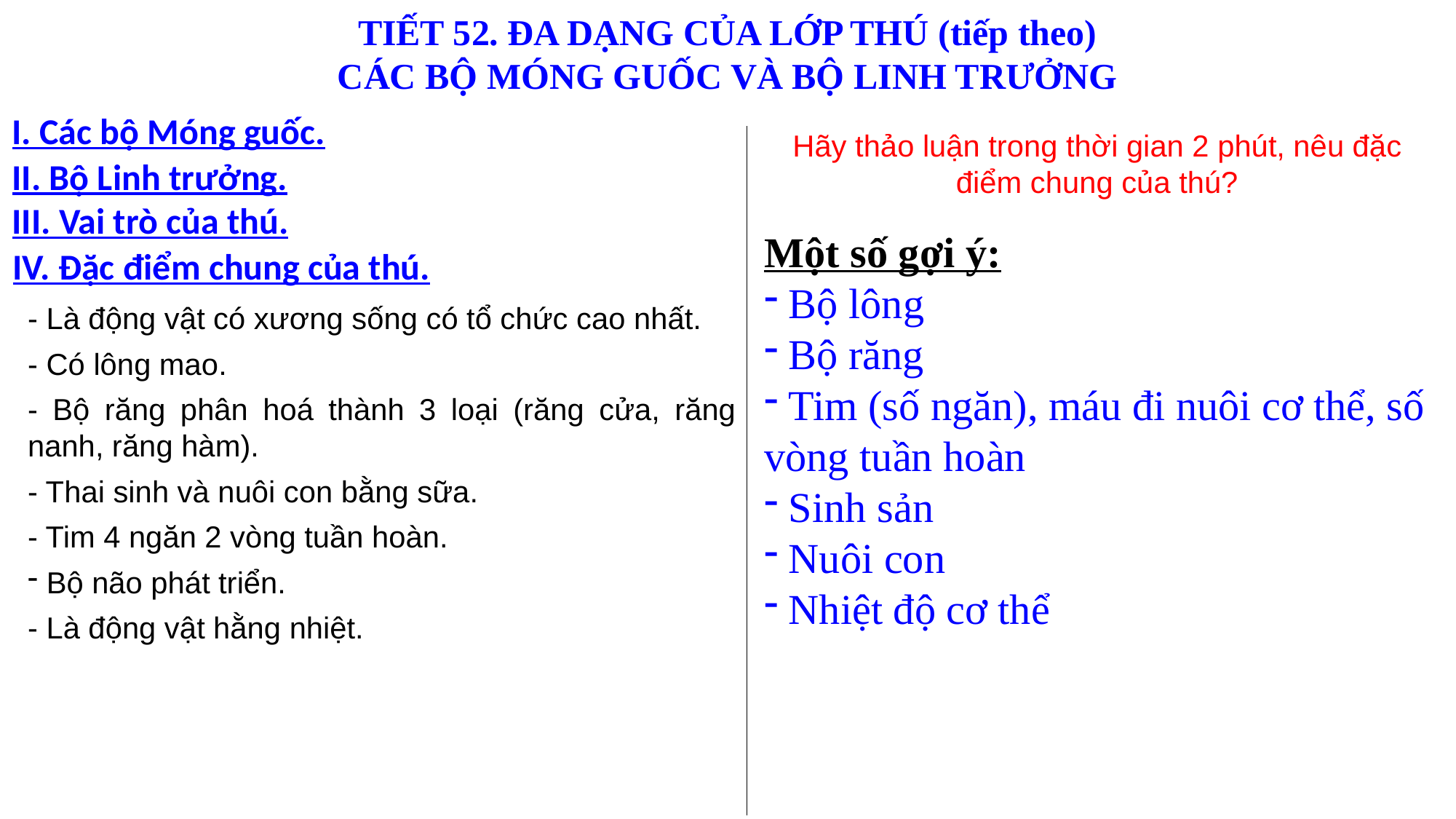

TIẾT 52. ĐA DẠNG CỦA LỚP THÚ (tiếp theo)
CÁC BỘ MÓNG GUỐC VÀ BỘ LINH TRƯỞNG
I. Các bộ Móng guốc.
Hãy thảo luận trong thời gian 2 phút, nêu đặc điểm chung của thú?
II. Bộ Linh trưởng.
III. Vai trò của thú.
Một số gợi ý:
 Bộ lông
 Bộ răng
 Tim (số ngăn), máu đi nuôi cơ thể, số vòng tuần hoàn
 Sinh sản
 Nuôi con
 Nhiệt độ cơ thể
IV. Đặc điểm chung của thú.
- Là động vật có xương sống có tổ chức cao nhất.
- Có lông mao.
- Bộ răng phân hoá thành 3 loại (răng cửa, răng nanh, răng hàm).
- Thai sinh và nuôi con bằng sữa.
- Tim 4 ngăn 2 vòng tuần hoàn.
 Bộ não phát triển.
- Là động vật hằng nhiệt.